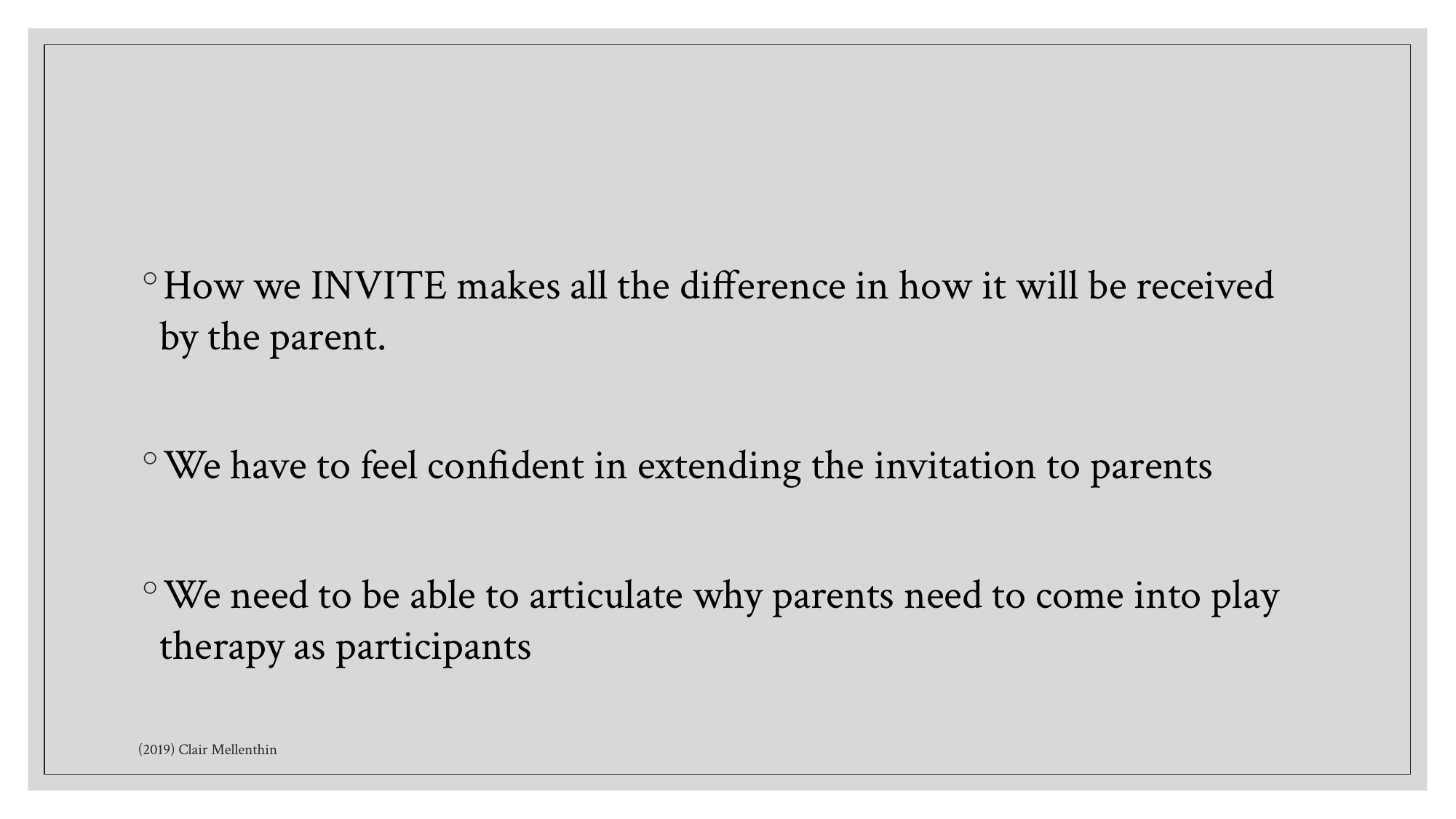

#
How we INVITE makes all the difference in how it will be received by the parent.

We have to feel confident in extending the invitation to parents

We need to be able to articulate why parents need to come into play therapy as participants
(2019) Clair Mellenthin